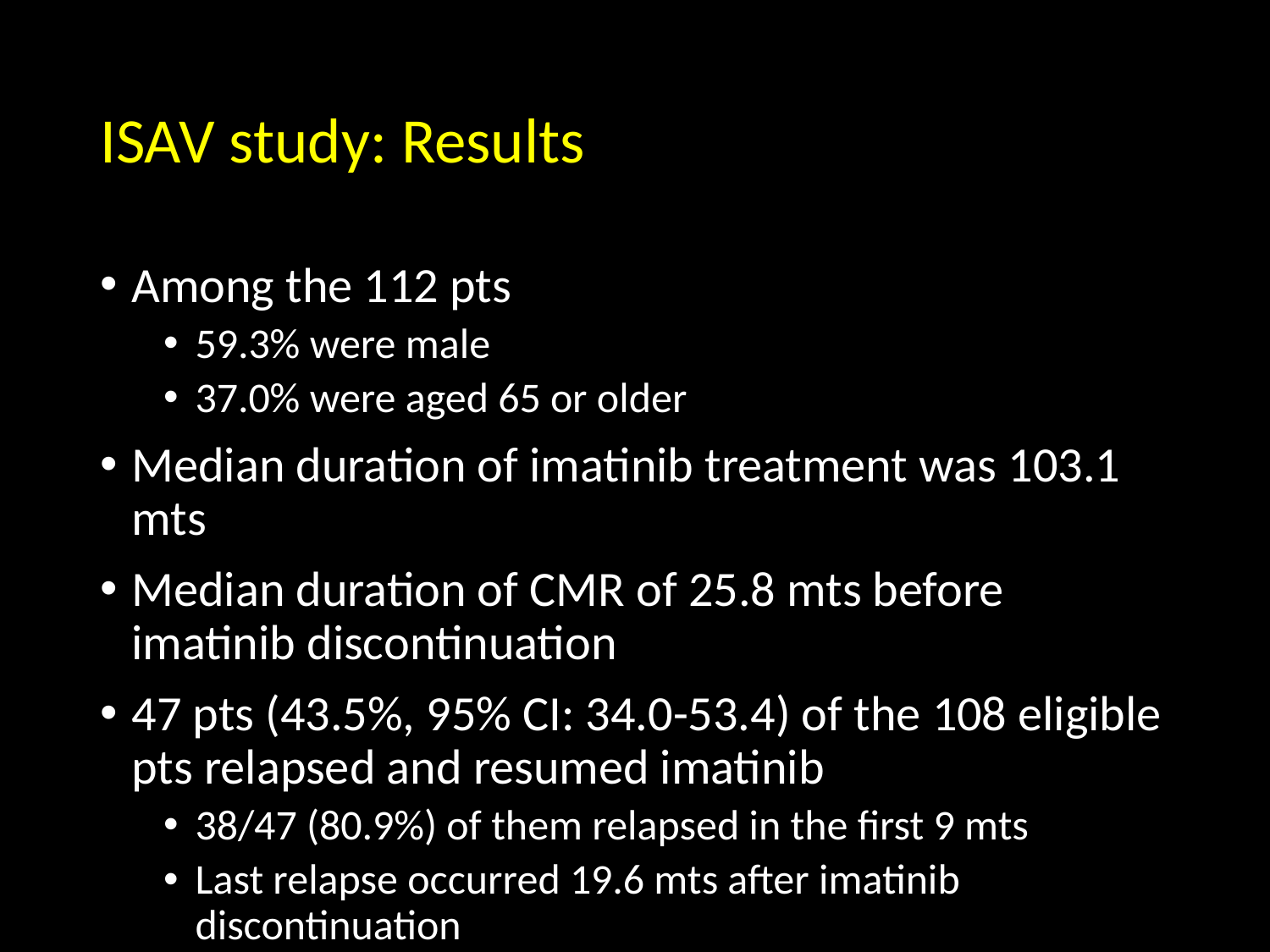

# ISAV study: Results
Among the 112 pts
59.3% were male
37.0% were aged 65 or older
Median duration of imatinib treatment was 103.1 mts
Median duration of CMR of 25.8 mts before imatinib discontinuation
47 pts (43.5%, 95% CI: 34.0-53.4) of the 108 eligible pts relapsed and resumed imatinib
38/47 (80.9%) of them relapsed in the first 9 mts
Last relapse occurred 19.6 mts after imatinib discontinuation